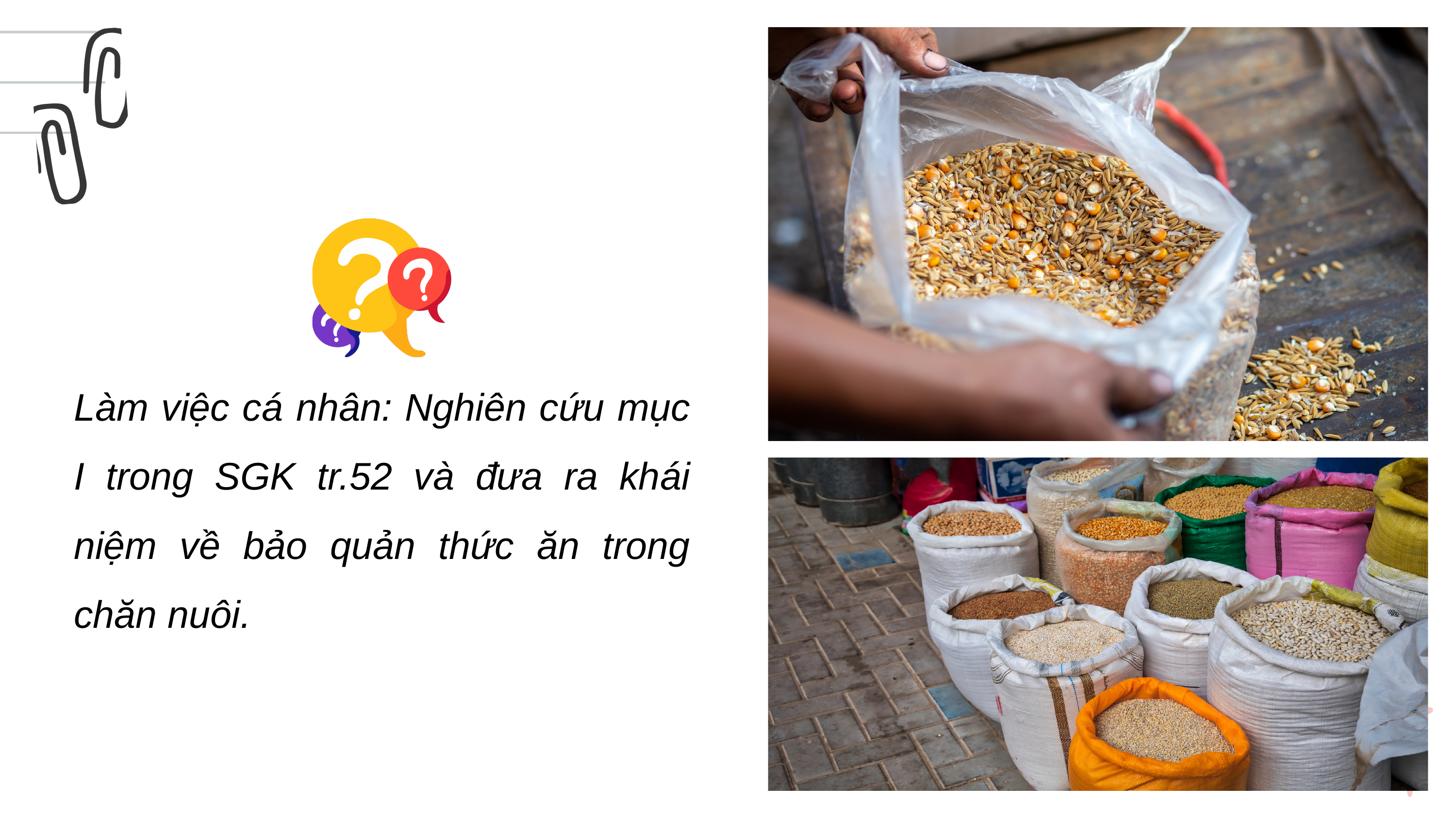

Làm việc cá nhân: Nghiên cứu mục I trong SGK tr.52 và đưa ra khái niệm về bảo quản thức ăn trong chăn nuôi.